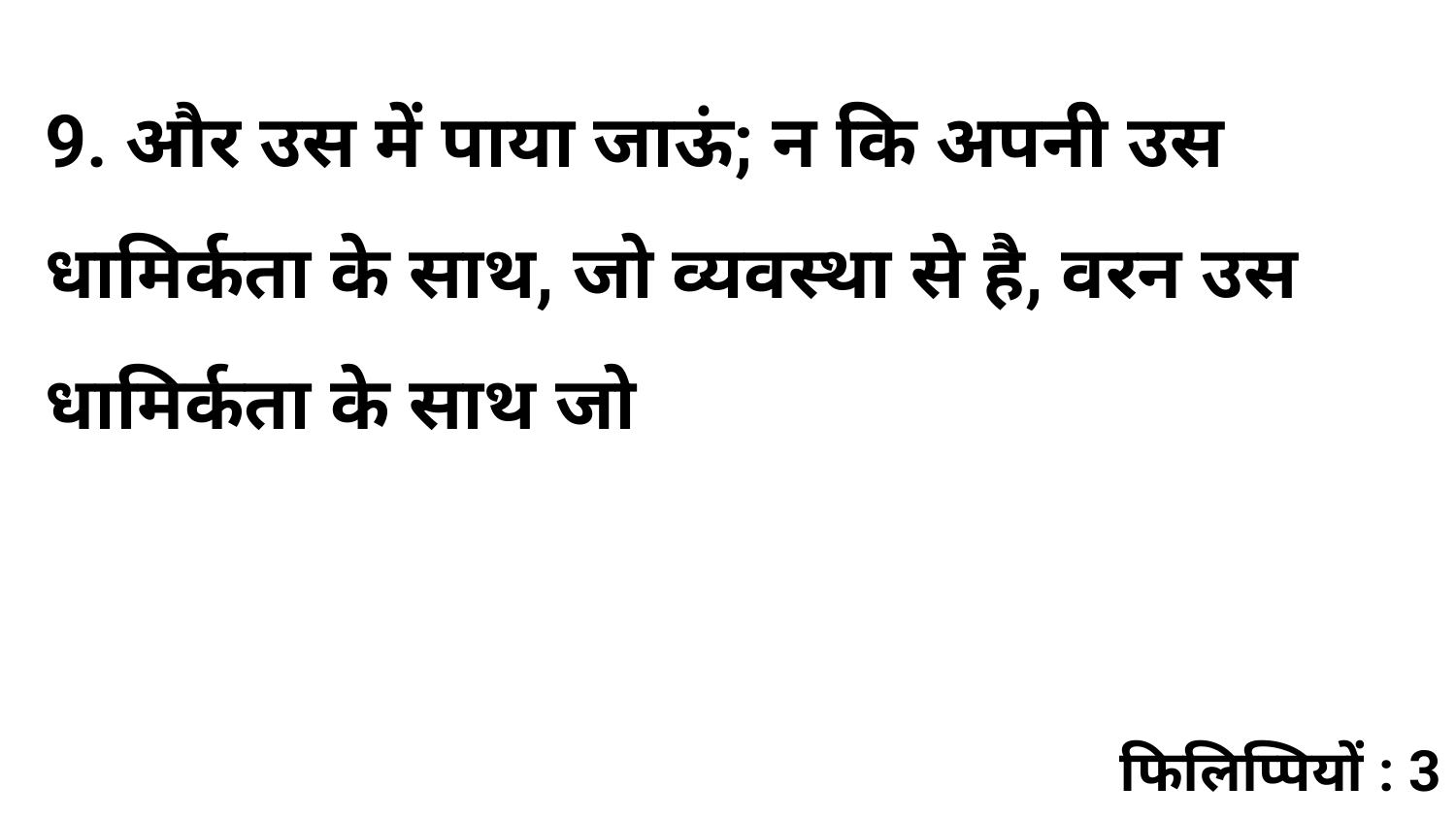

9. और उस में पाया जाऊं; न कि अपनी उस धामिर्कता के साथ, जो व्यवस्था से है, वरन उस धामिर्कता के साथ जो
फिलिप्पियों : 3